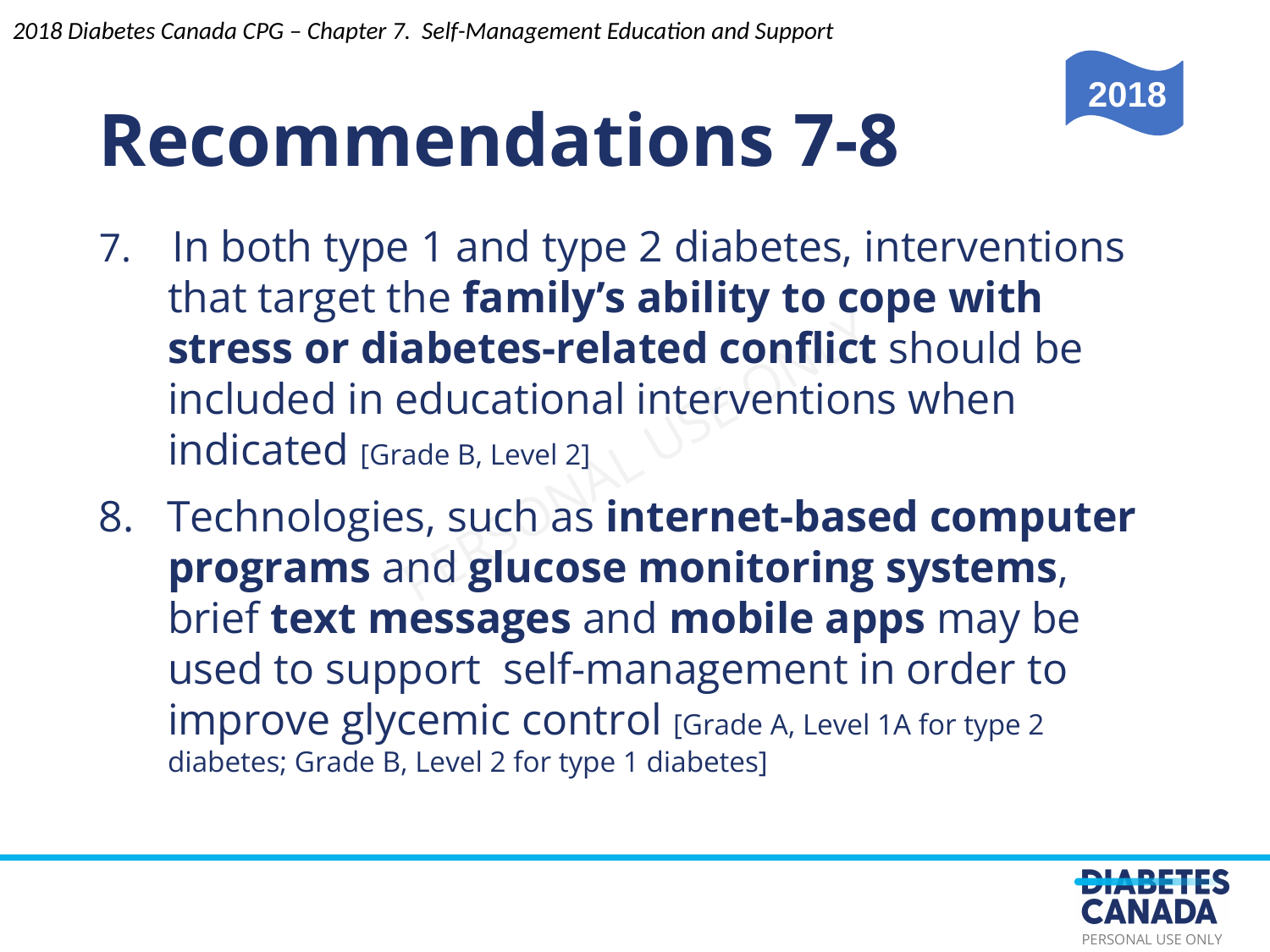

Recommendations 7-8
2018 Diabetes Canada CPG – Chapter 7.  Self-Management Education and Support
2018
7.    In both type 1 and type 2 diabetes, interventions that target the family’s ability to cope with stress or diabetes-related conflict should be included in educational interventions when indicated [Grade B, Level 2]
8.   Technologies, such as internet-based computer programs and glucose monitoring systems, brief text messages and mobile apps may be used to support  self-management in order to improve glycemic control [Grade A, Level 1A for type 2 diabetes; Grade B, Level 2 for type 1 diabetes]